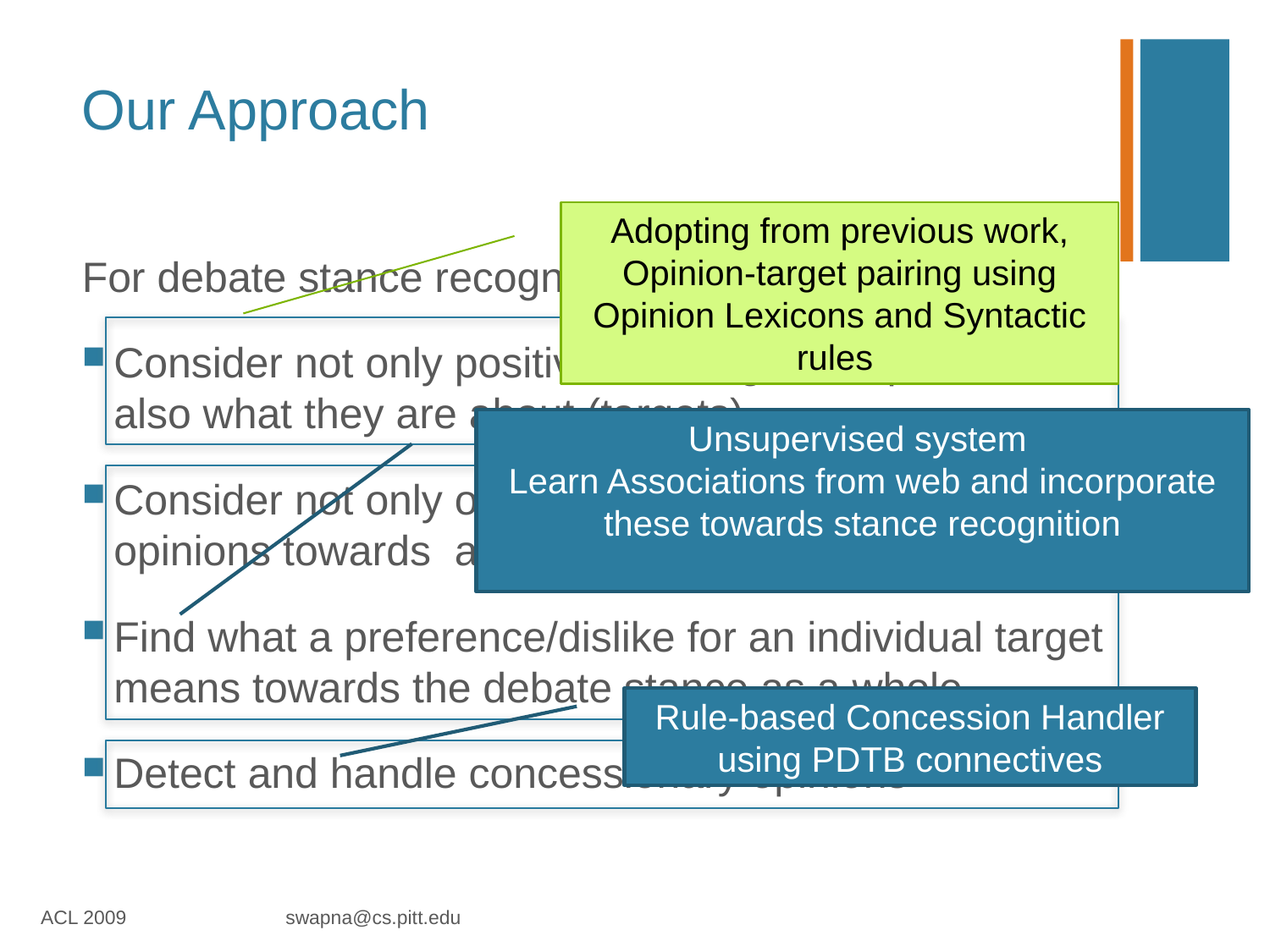

# Our Approach
Adopting from previous work,
Opinion-target pairing using Opinion Lexicons and Syntactic rules
For debate stance recognition we need to:
Consider not only positive and negative opinions, but also what they are about (targets).
Consider not only opinions towards topics, but also opinions towards  aspects
Find what a preference/dislike for an individual target means towards the debate stance as a whole
Detect and handle concessionary opinions

Unsupervised system
Learn Associations from web and incorporate these towards stance recognition

Rule-based Concession Handler using PDTB connectives

ACL 2009                             swapna@cs.pitt.edu